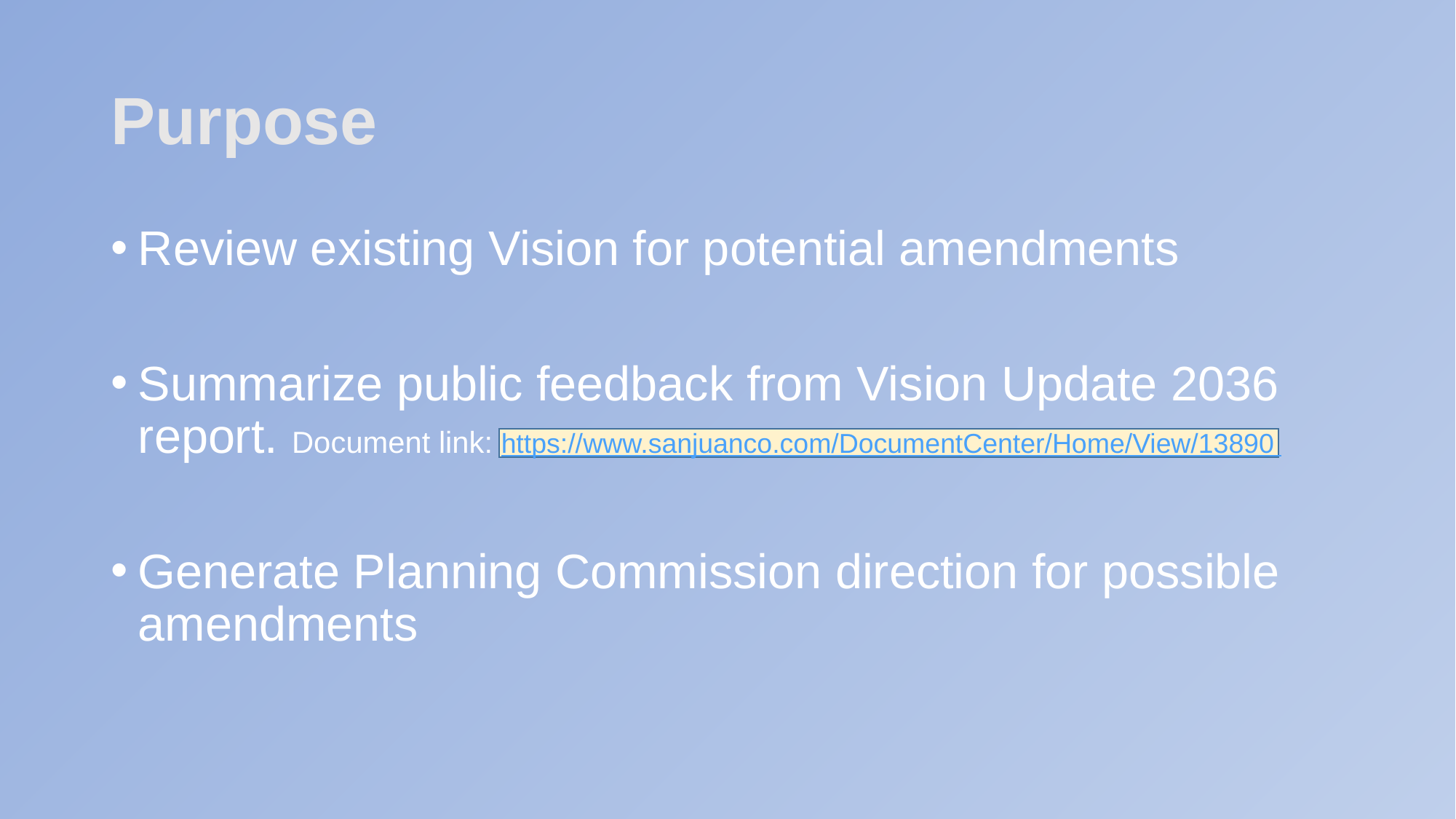

# Purpose
Review existing Vision for potential amendments

Summarize public feedback from Vision Update 2036 report. Document link: https://www.sanjuanco.com/DocumentCenter/Home/View/13890

Generate Planning Commission direction for possible amendments